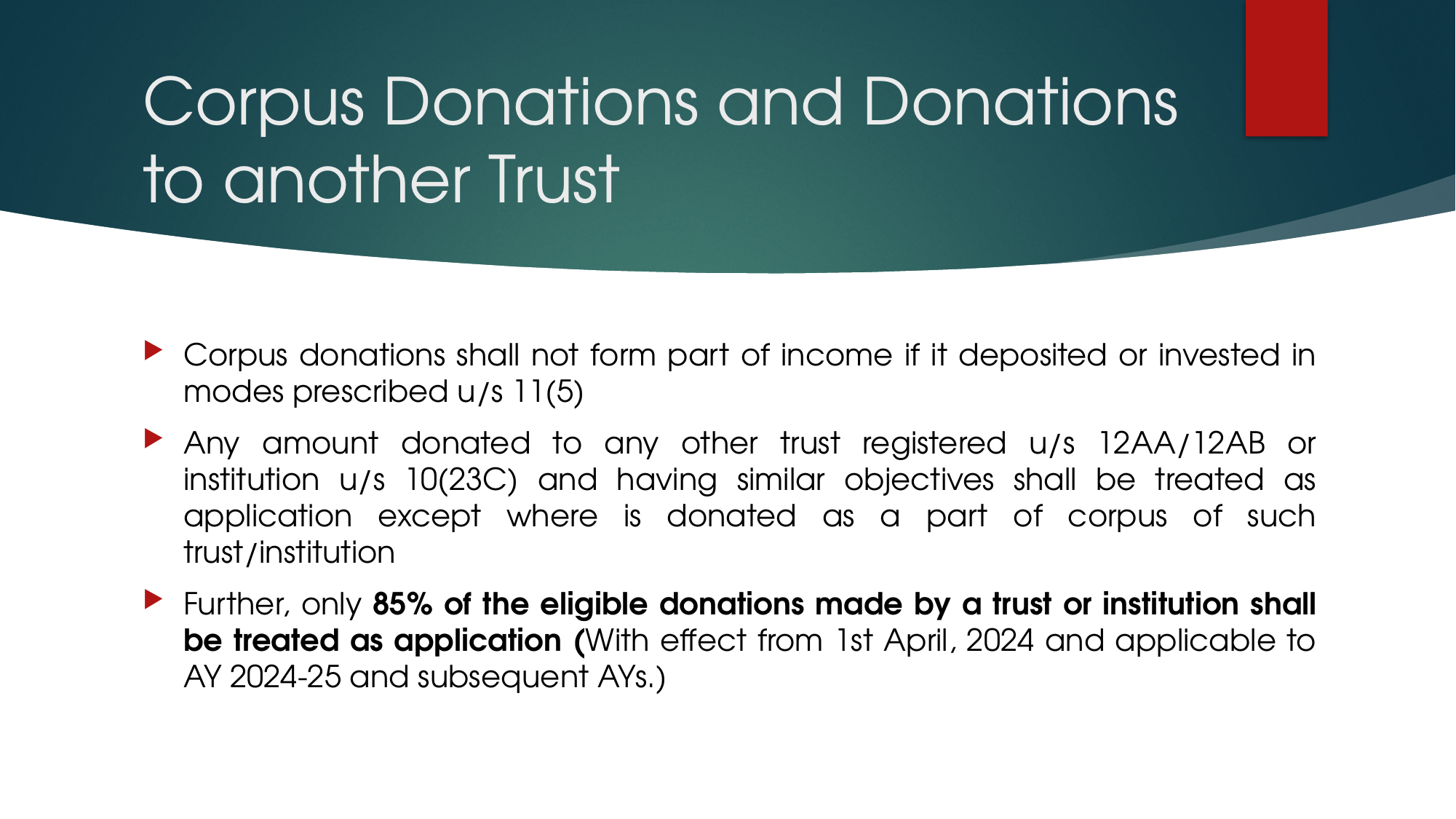

# Corpus Donations and Donations to another Trust

Corpus donations shall not form part of income if it deposited or invested in modes prescribed u/s 11(5)
Any amount donated to any other trust registered u/s 12AA/12AB or institution u/s 10(23C) and having similar objectives shall be treated as application except where is donated as a part of corpus of such trust/institution
Further, only 85% of the eligible donations made by a trust or institution shall be treated as application (With effect from 1st April, 2024 and applicable to AY 2024-25 and subsequent AYs.)